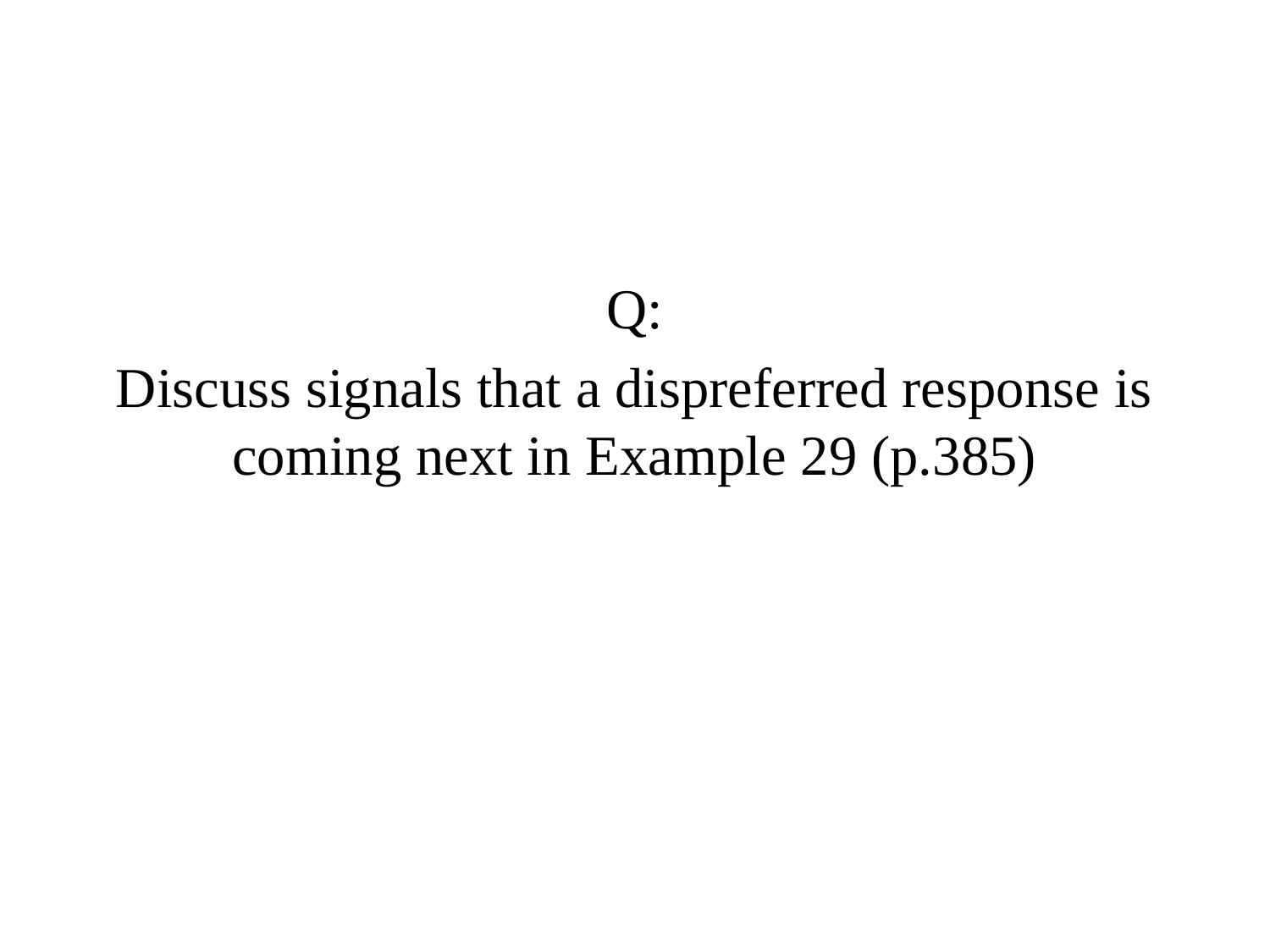

Q:
Discuss signals that a dispreferred response is coming next in Example 29 (p.385)